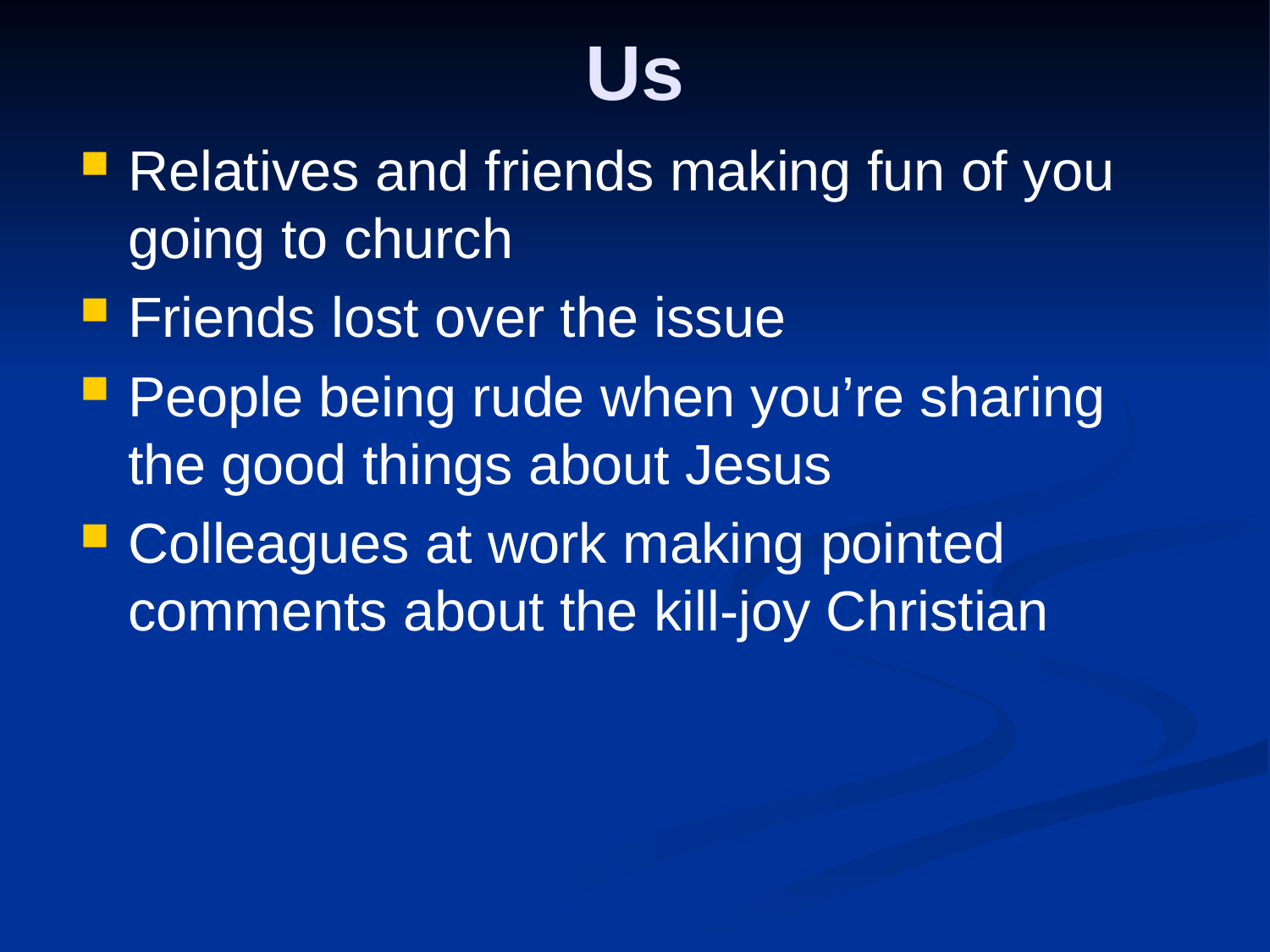

# Us
Relatives and friends making fun of you going to church
Friends lost over the issue
People being rude when you’re sharing the good things about Jesus
Colleagues at work making pointed comments about the kill-joy Christian